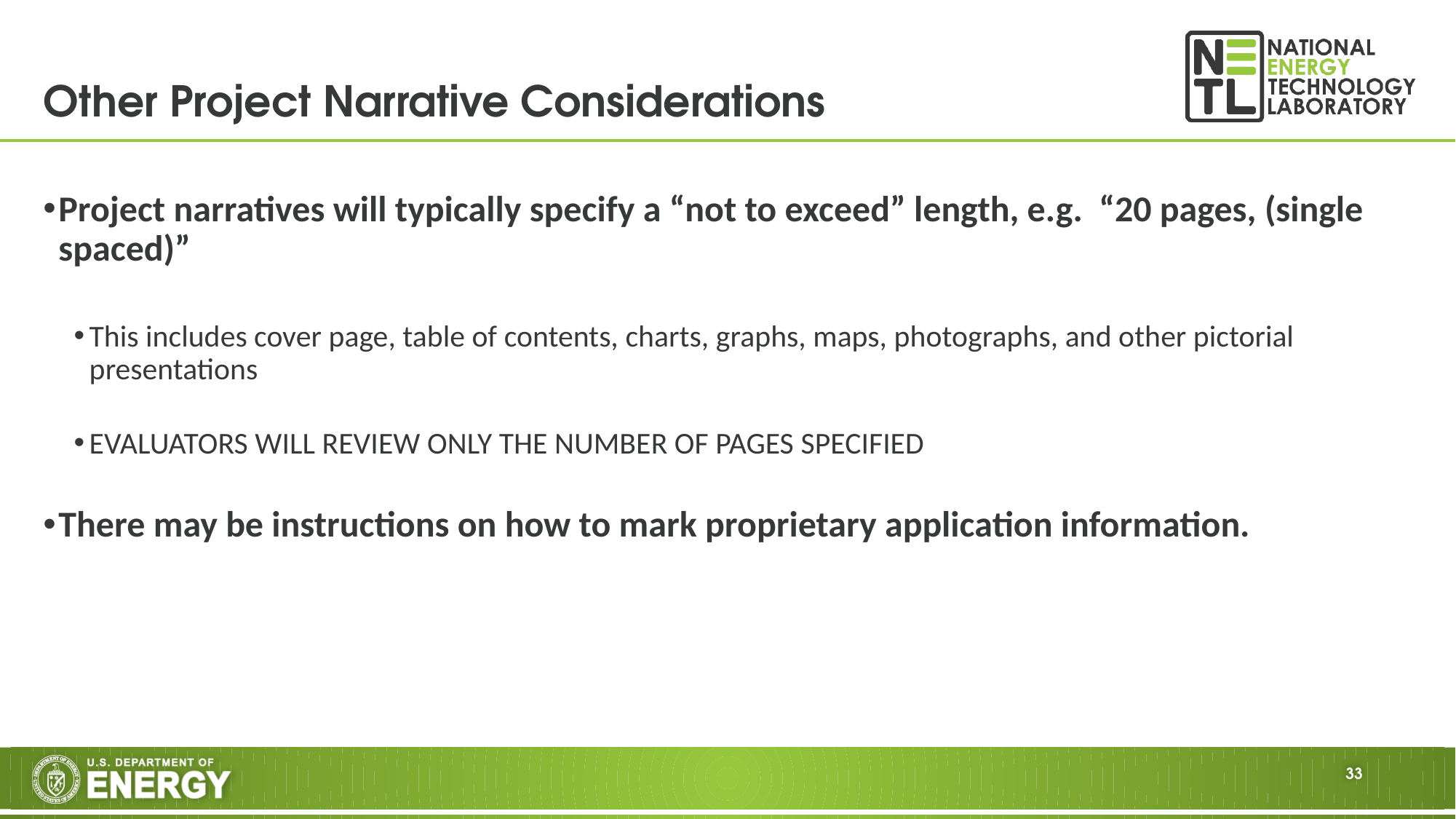

# Other Project Narrative Considerations
Project narratives will typically specify a “not to exceed” length, e.g.  “20 pages, (single spaced)”

This includes cover page, table of contents, charts, graphs, maps, photographs, and other pictorial presentations

EVALUATORS WILL REVIEW ONLY THE NUMBER OF PAGES SPECIFIED

There may be instructions on how to mark proprietary application information.